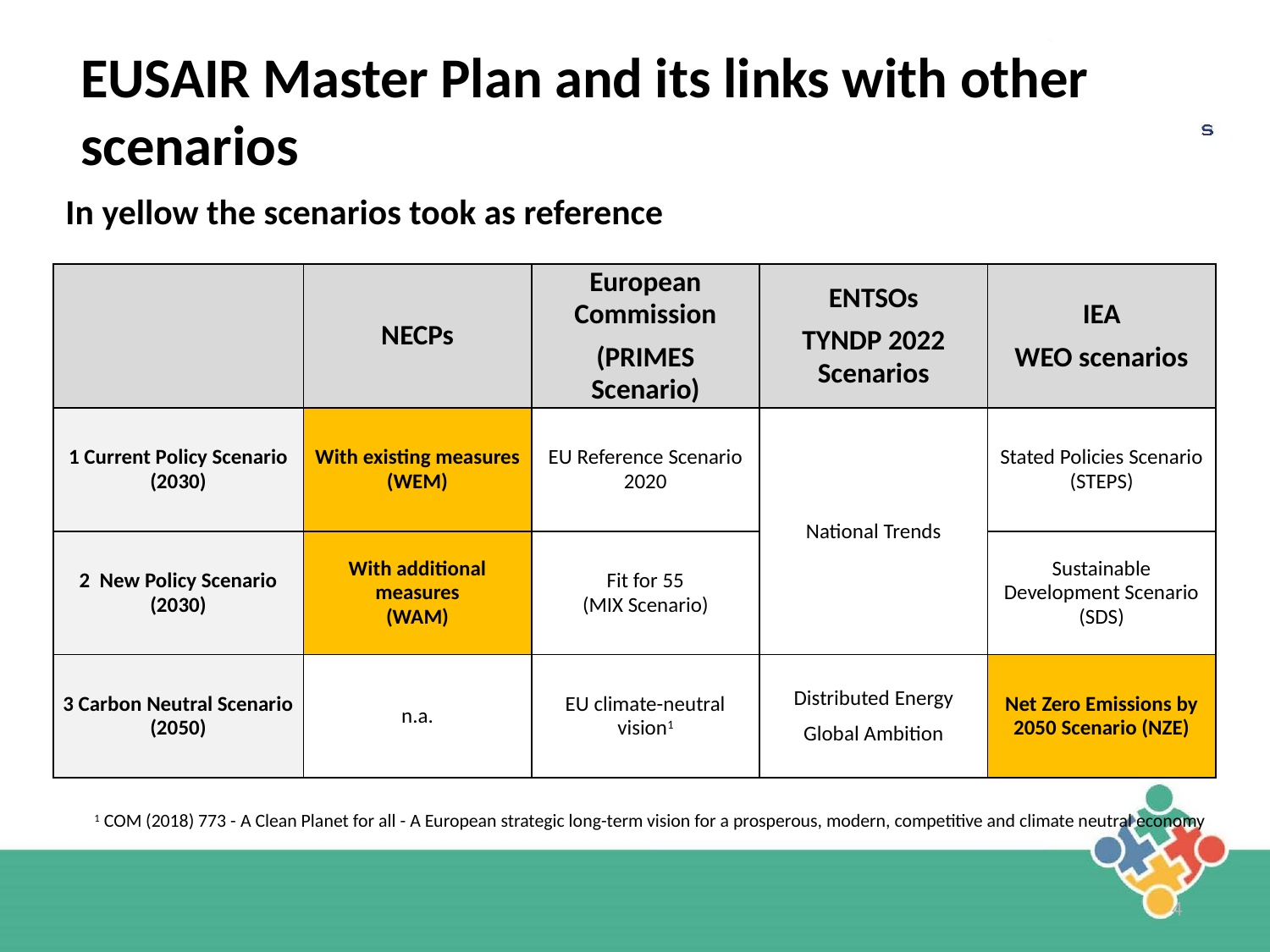

EUSAIR Master Plan and its links with other scenarios
In yellow the scenarios took as reference
|  | NECPs | European Commission (PRIMES Scenario) | ENTSOs TYNDP 2022 Scenarios | IEA WEO scenarios |
| --- | --- | --- | --- | --- |
| 1 Current Policy Scenario (2030) | With existing measures (WEM) | EU Reference Scenario 2020 | National Trends | Stated Policies Scenario (STEPS) |
| 2 New Policy Scenario (2030) | With additional measures (WAM) | Fit for 55 (MIX Scenario) |  | Sustainable Development Scenario (SDS) |
| 3 Carbon Neutral Scenario (2050) | n.a. | EU climate-neutral vision1 | Distributed Energy Global Ambition | Net Zero Emissions by 2050 Scenario (NZE) |
1 COM (2018) 773 - A Clean Planet for all - A European strategic long-term vision for a prosperous, modern, competitive and climate neutral economy
4